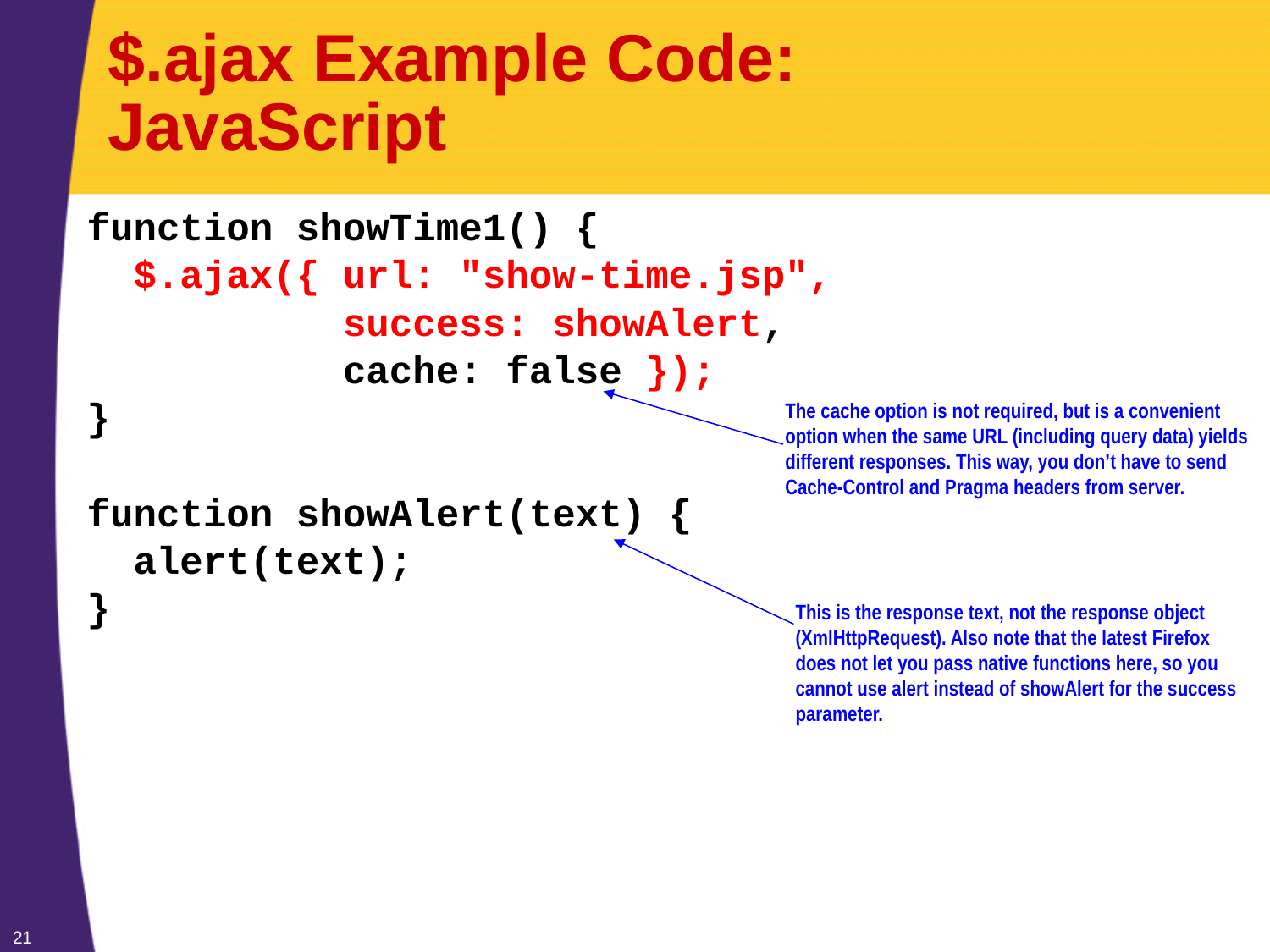

# $.ajax Example Code: JavaScript
function showTime1() {
  $.ajax({ url: "show-time.jsp",
           success: showAlert,
           cache: false });
}

function showAlert(text) {
  alert(text);
}

The cache option is not required, but is a convenient option when the same URL (including query data) yields different responses. This way, you don’t have to send Cache-Control and Pragma headers from server.

This is the response text, not the response object (XmlHttpRequest). Also note that the latest Firefox does not let you pass native functions here, so you cannot use alert instead of showAlert for the success parameter.
21